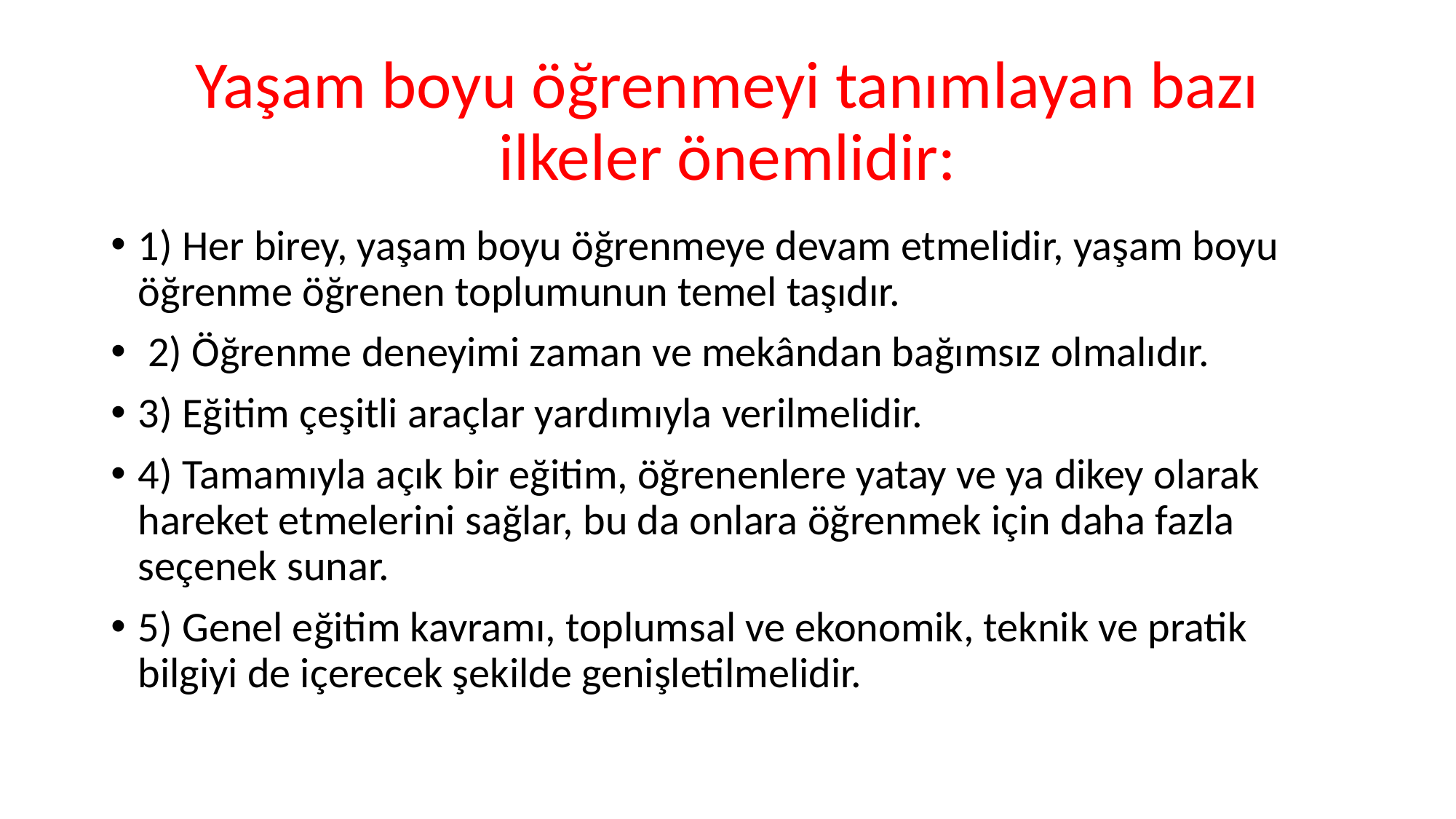

# Yaşam boyu öğrenmeyi tanımlayan bazı ilkeler önemlidir:
1) Her birey, yaşam boyu öğrenmeye devam etmelidir, yaşam boyu öğrenme öğrenen toplumunun temel taşıdır.
 2) Öğrenme deneyimi zaman ve mekândan bağımsız olmalıdır.
3) Eğitim çeşitli araçlar yardımıyla verilmelidir.
4) Tamamıyla açık bir eğitim, öğrenenlere yatay ve ya dikey olarak hareket etmelerini sağlar, bu da onlara öğrenmek için daha fazla seçenek sunar.
5) Genel eğitim kavramı, toplumsal ve ekonomik, teknik ve pratik bilgiyi de içerecek şekilde genişletilmelidir.